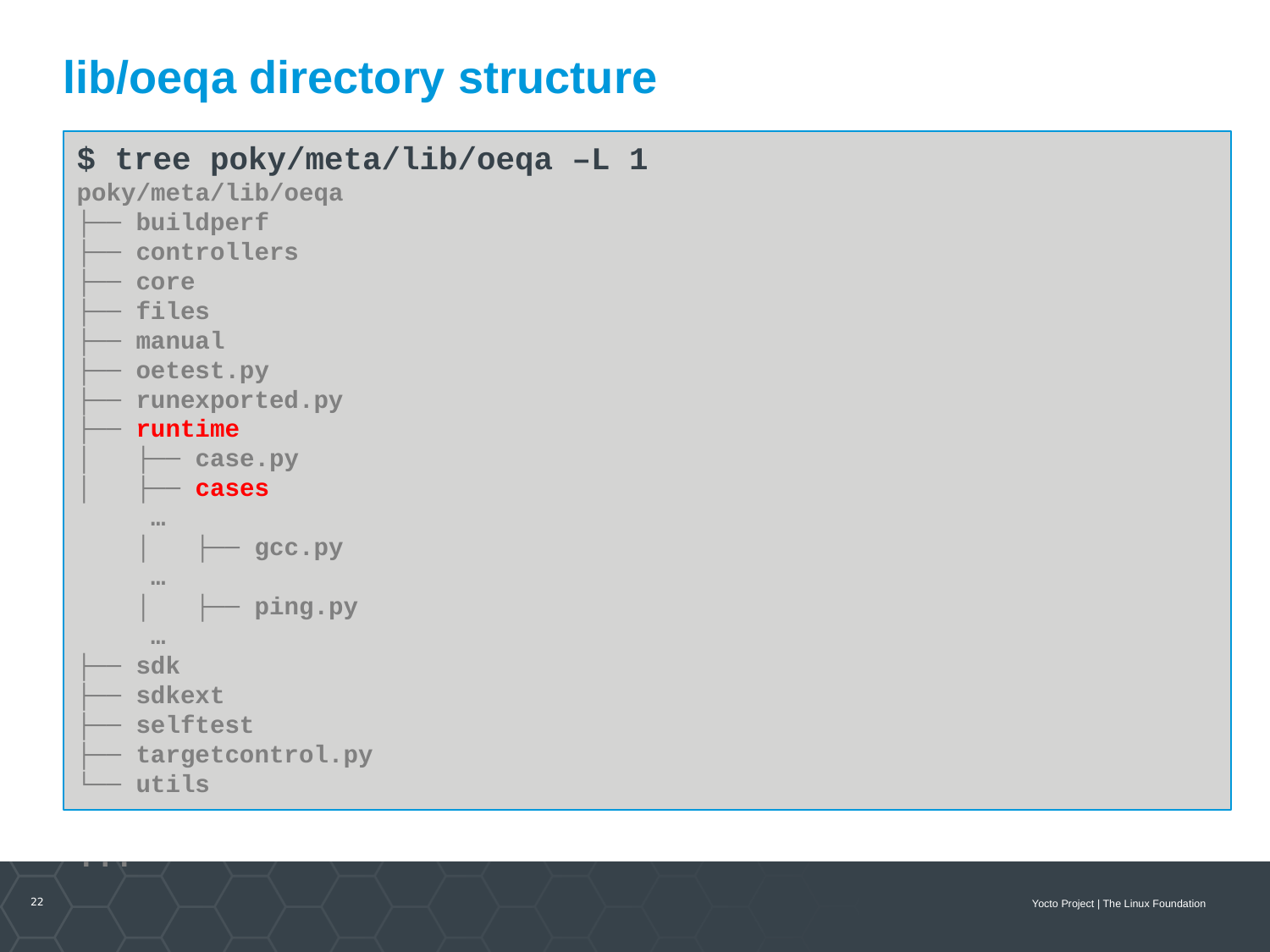

lib/oeqa directory structure
$ tree poky/meta/lib/oeqa –L 1
poky/meta/lib/oeqa
├── buildperf
├── controllers
├── core
├── files
├── manual
├── oetest.py
├── runexported.py
├── runtime
│   ├── case.py
│   ├── cases
     …
    │   ├── gcc.py
     …
    │   ├── ping.py
     …
├── sdk
├── sdkext
├── selftest
├── targetcontrol.py
└── utils

...